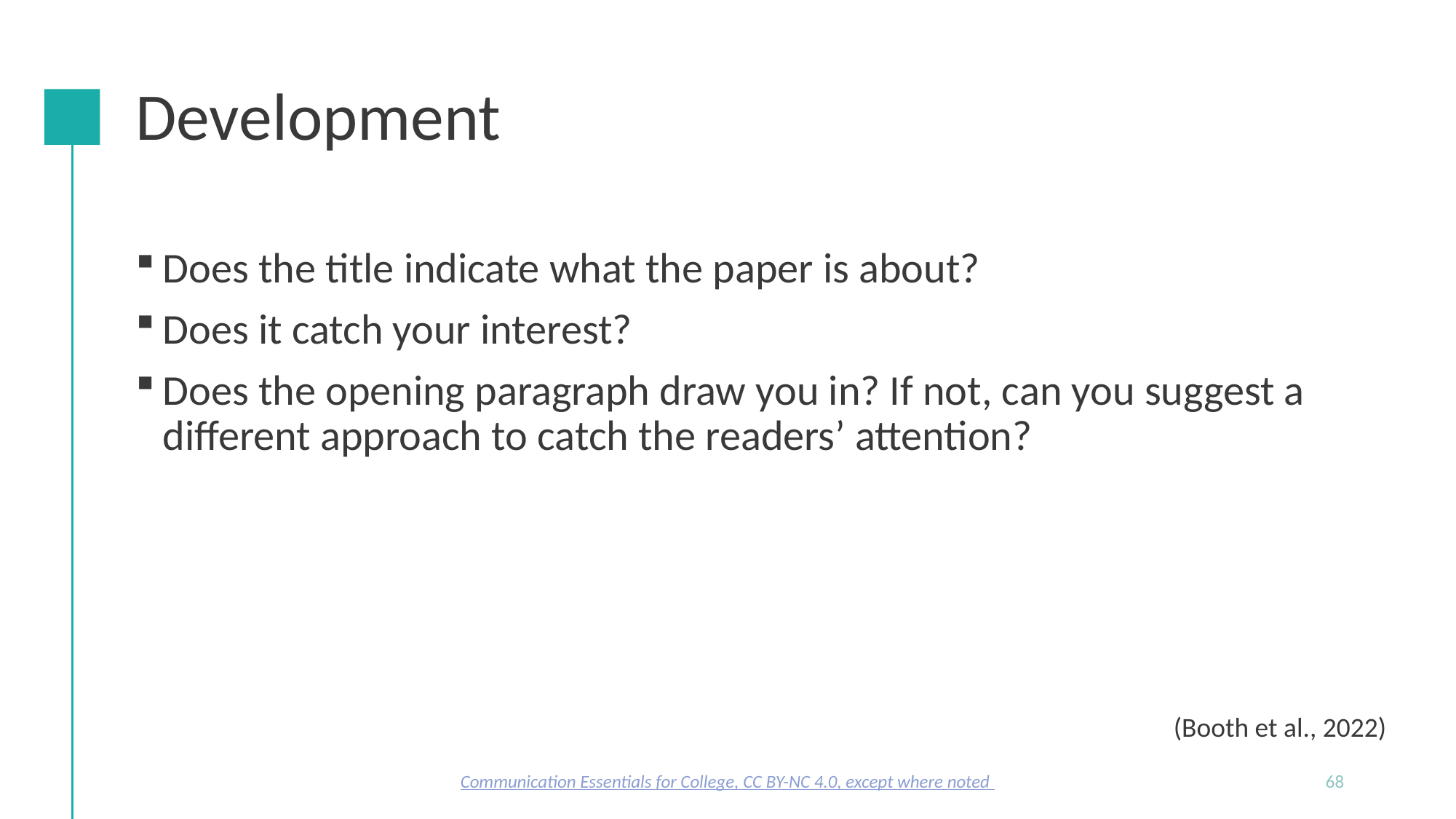

# Development
Does the title indicate what the paper is about?
Does it catch your interest?
Does the opening paragraph draw you in? If not, can you suggest a different approach to catch the readers’ attention?
(Booth et al., 2022)​
Communication Essentials for College, CC BY-NC 4.0, except where noted
68